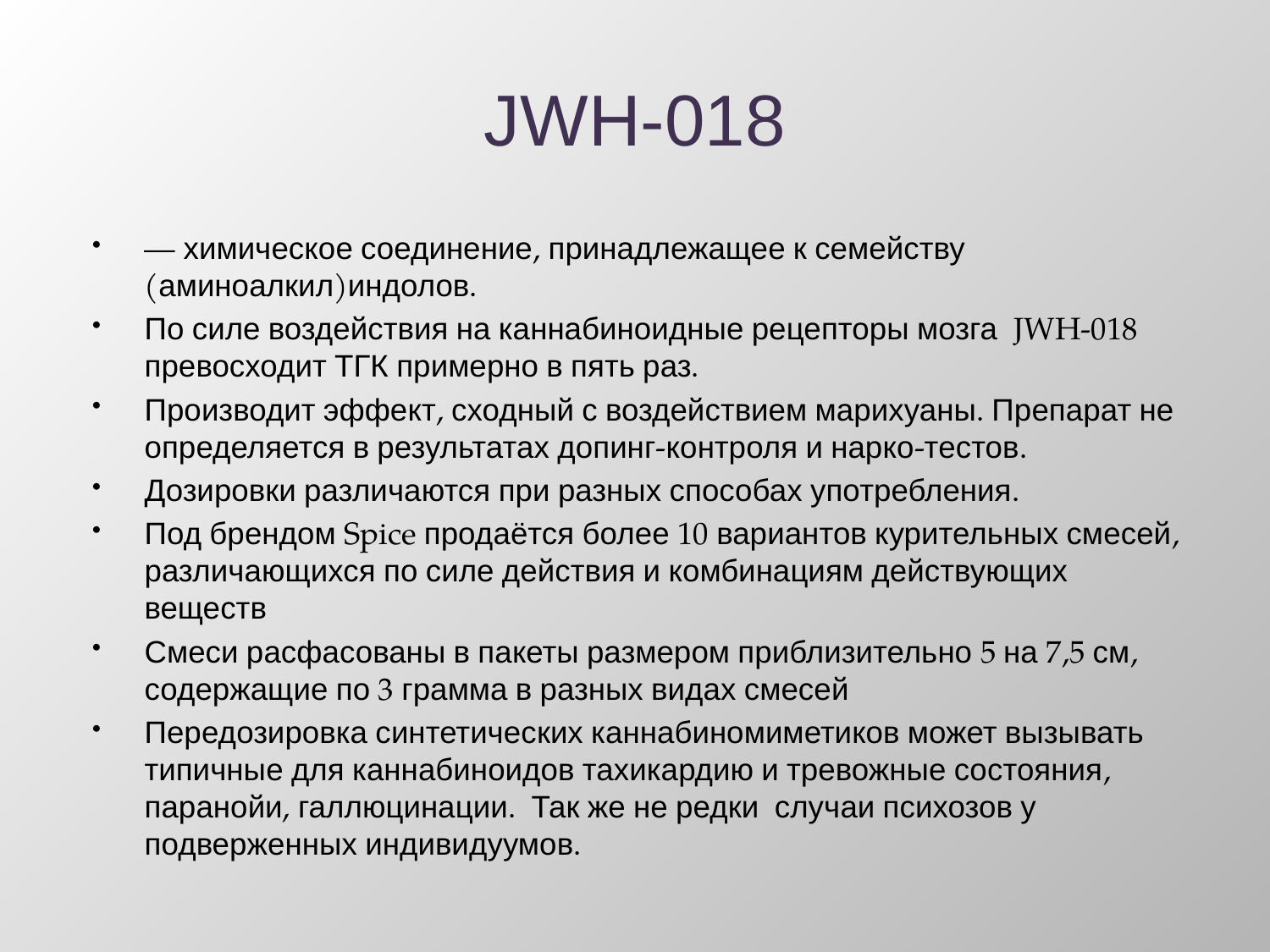

# JWH-018
— химическое соединение, принадлежащее к семейству (аминоалкил)индолов.
По силе воздействия на каннабиноидные рецепторы мозга  JWH-018 превосходит ТГК примерно в пять раз.
Производит эффект, сходный с воздействием марихуаны. Препарат не определяется в результатах допинг-контроля и нарко-тестов.
Дозировки различаются при разных способах употребления.
Под брендом Spice продаётся более 10 вариантов курительных смесей, различающихся по силе действия и комбинациям действующих веществ
Смеси расфасованы в пакеты размером приблизительно 5 на 7,5 см, содержащие по 3 грамма в разных видах смесей
Передозировка синтетических каннабиномиметиков может вызывать типичные для каннабиноидов тахикардию и тревожные состояния,  паранойи, галлюцинации.  Так же не редки  случаи психозов у подверженных индивидуумов.